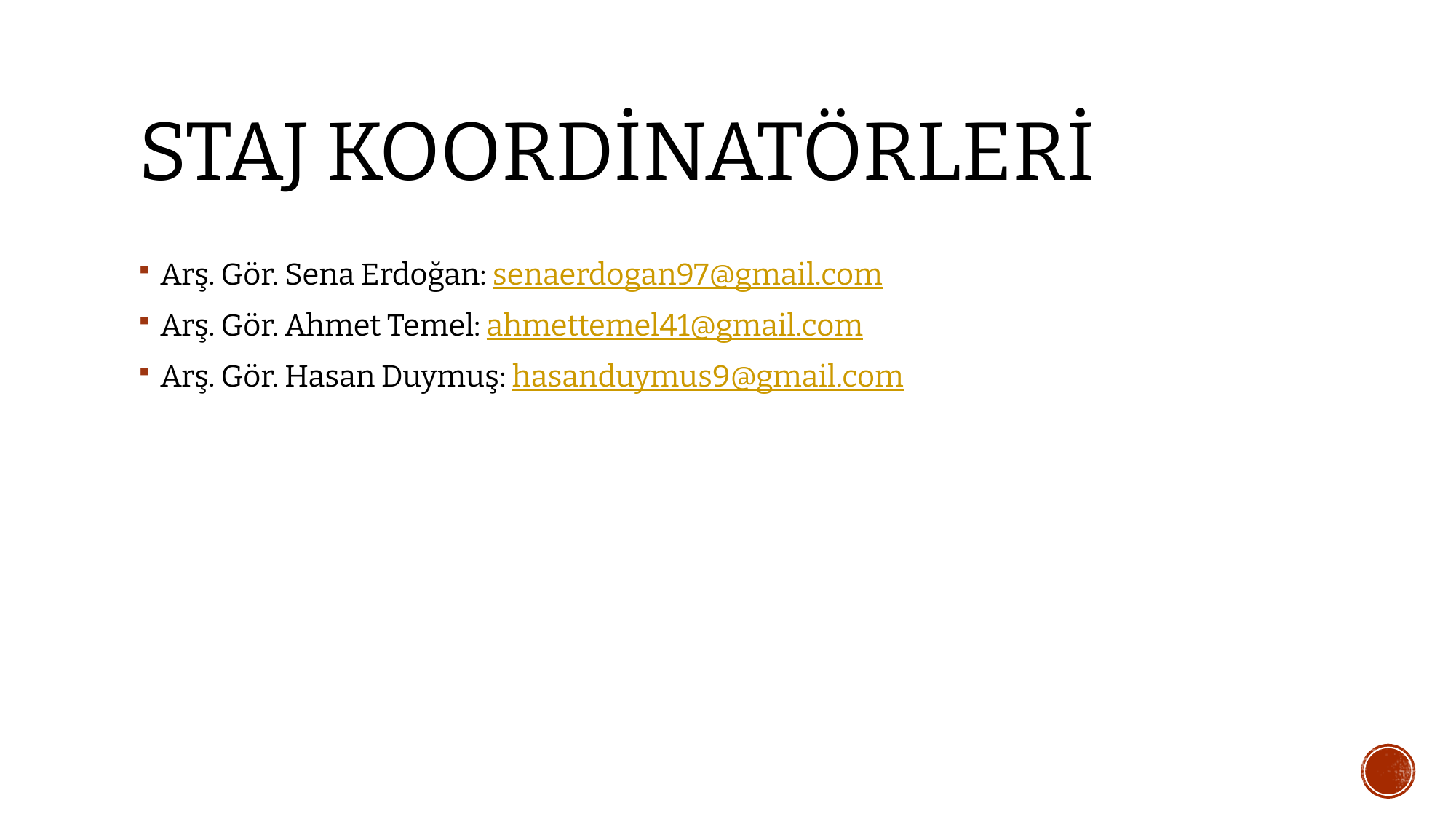

# Staj koordinatörleri
Arş. Gör. Sena Erdoğan: senaerdogan97@gmail.com
Arş. Gör. Ahmet Temel: ahmettemel41@gmail.com
Arş. Gör. Hasan Duymuş: hasanduymus9@gmail.com